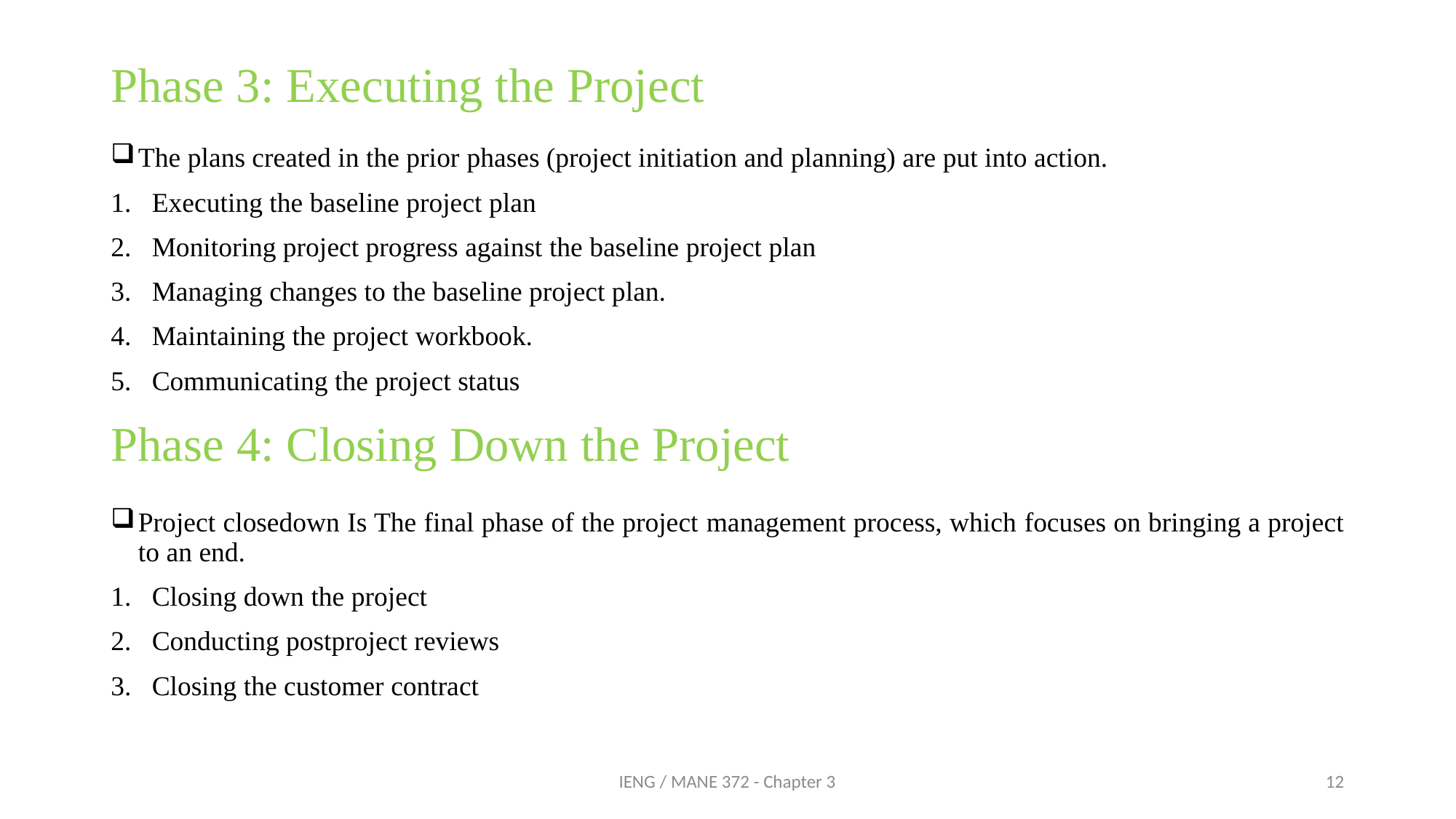

# Phase 3: Executing the Project
The plans created in the prior phases (project initiation and planning) are put into action.
Executing the baseline project plan
Monitoring project progress against the baseline project plan
Managing changes to the baseline project plan.
Maintaining the project workbook.
Communicating the project status

Phase 4: Closing Down the Project
Project closedown Is The final phase of the project management process, which focuses on bringing a project to an end.
Closing down the project
Conducting postproject reviews
Closing the customer contract
IENG / MANE 372 - Chapter 3
12